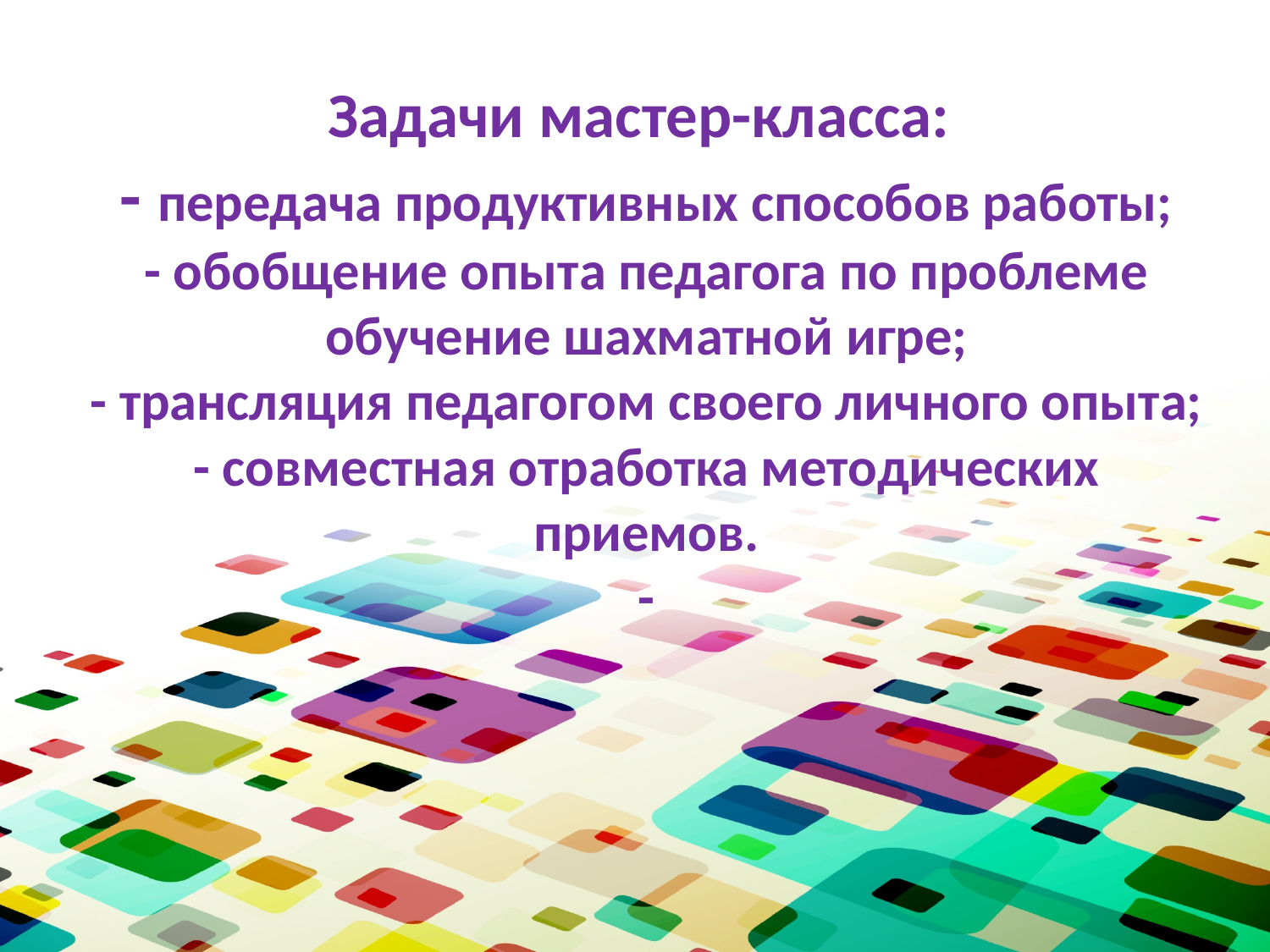

# Задачи мастер-класса: - передача продуктивных способов работы; - обобщение опыта педагога по проблеме обучение шахматной игре; - трансляция педагогом своего личного опыта; - совместная отработка методических приемов. -